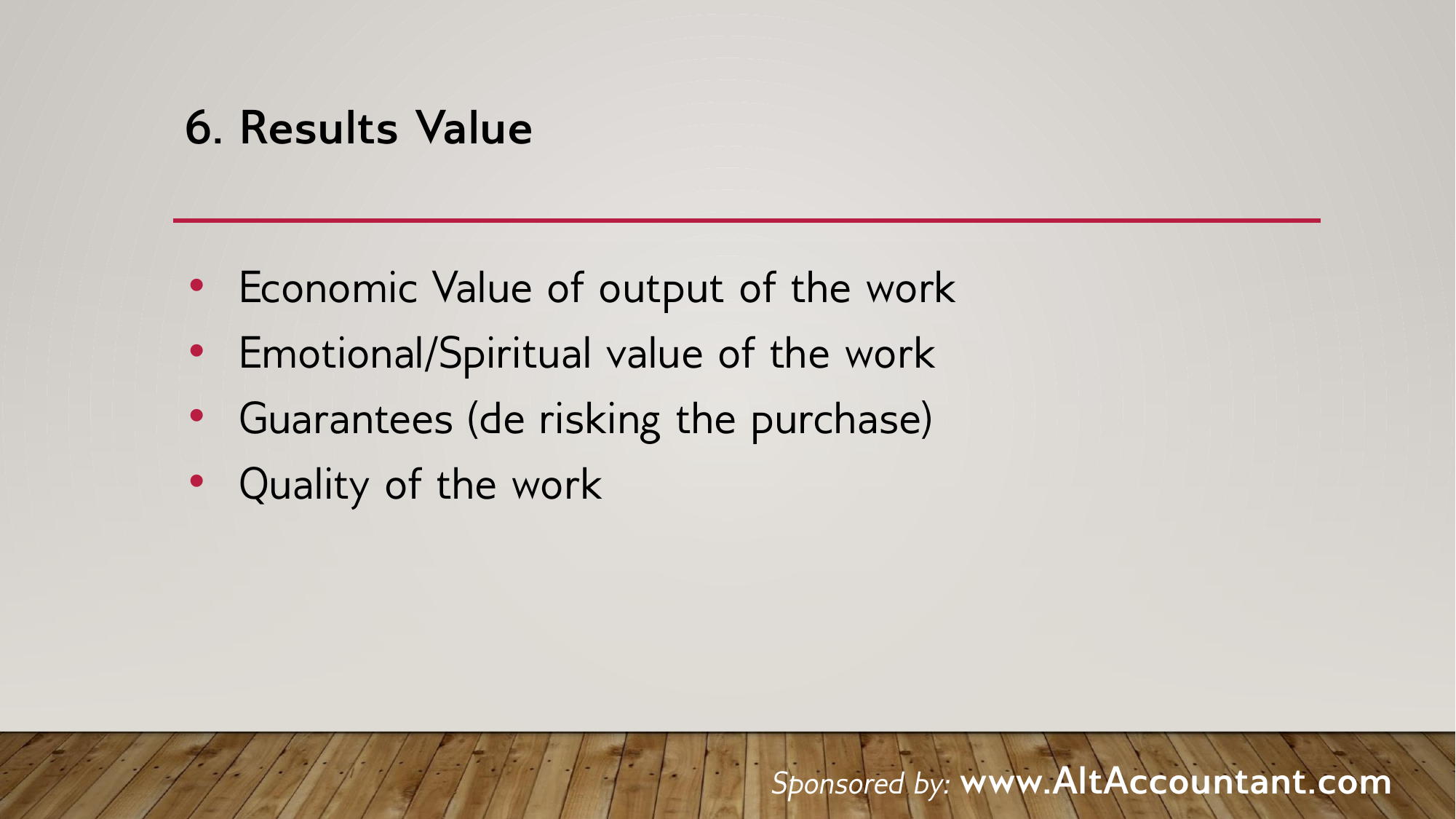

# 6. Results Value
Economic Value of output of the work
Emotional/Spiritual value of the work
Guarantees (de risking the purchase)
Quality of the work

Sponsored by: www.AltAccountant.com